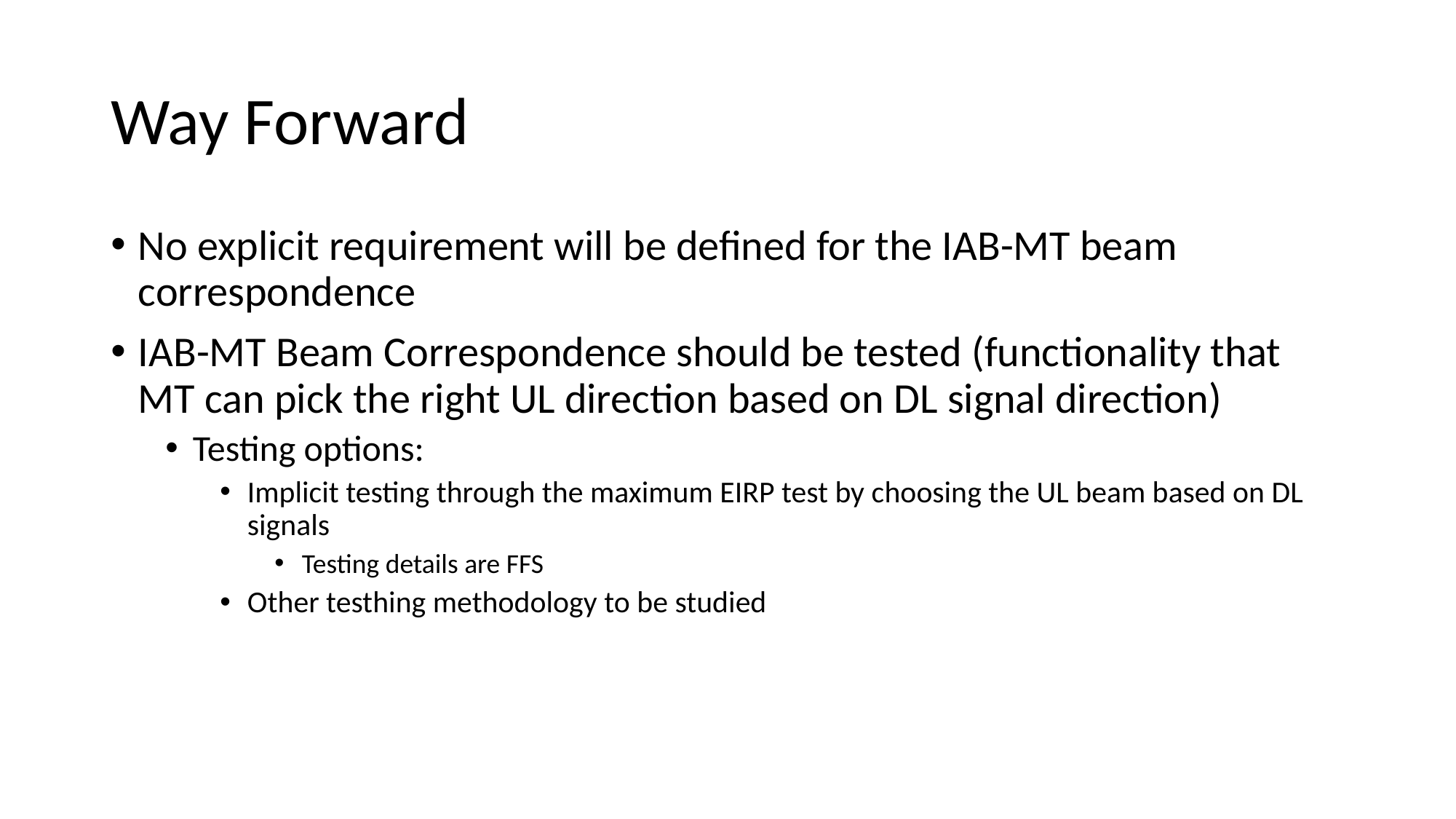

# Way Forward
No explicit requirement will be defined for the IAB-MT beam correspondence
IAB-MT Beam Correspondence should be tested (functionality that MT can pick the right UL direction based on DL signal direction)
Testing options:
Implicit testing through the maximum EIRP test by choosing the UL beam based on DL signals
Testing details are FFS
Other testhing methodology to be studied